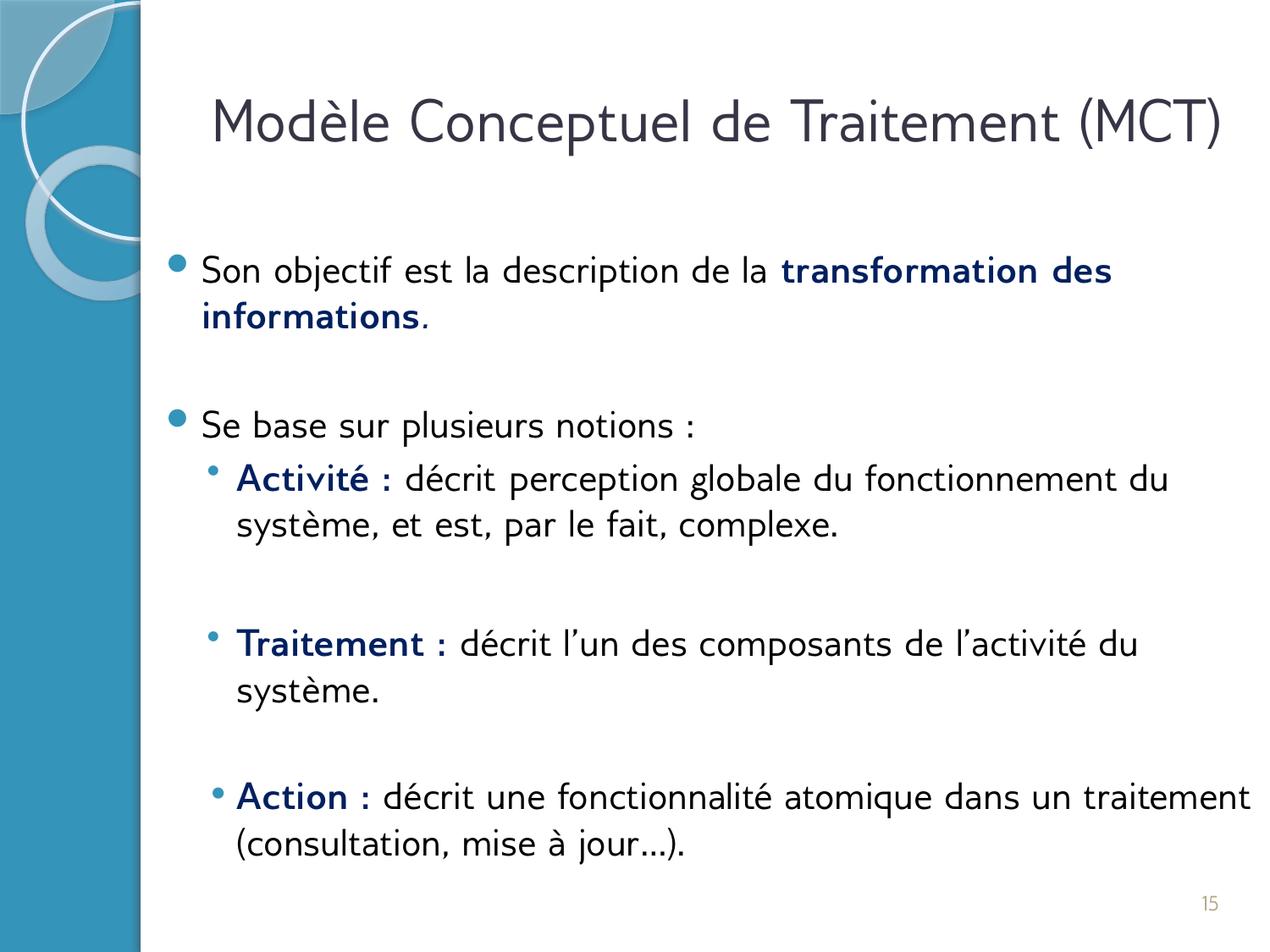

# Modèle Conceptuel de Traitement (MCT)
Son objectif est la description de la transformation des informations.

Se base sur plusieurs notions :
Activité : décrit perception globale du fonctionnement du système, et est, par le fait, complexe.

Traitement : décrit l’un des composants de l’activité du système.

Action : décrit une fonctionnalité atomique dans un traitement (consultation, mise à jour…).
15